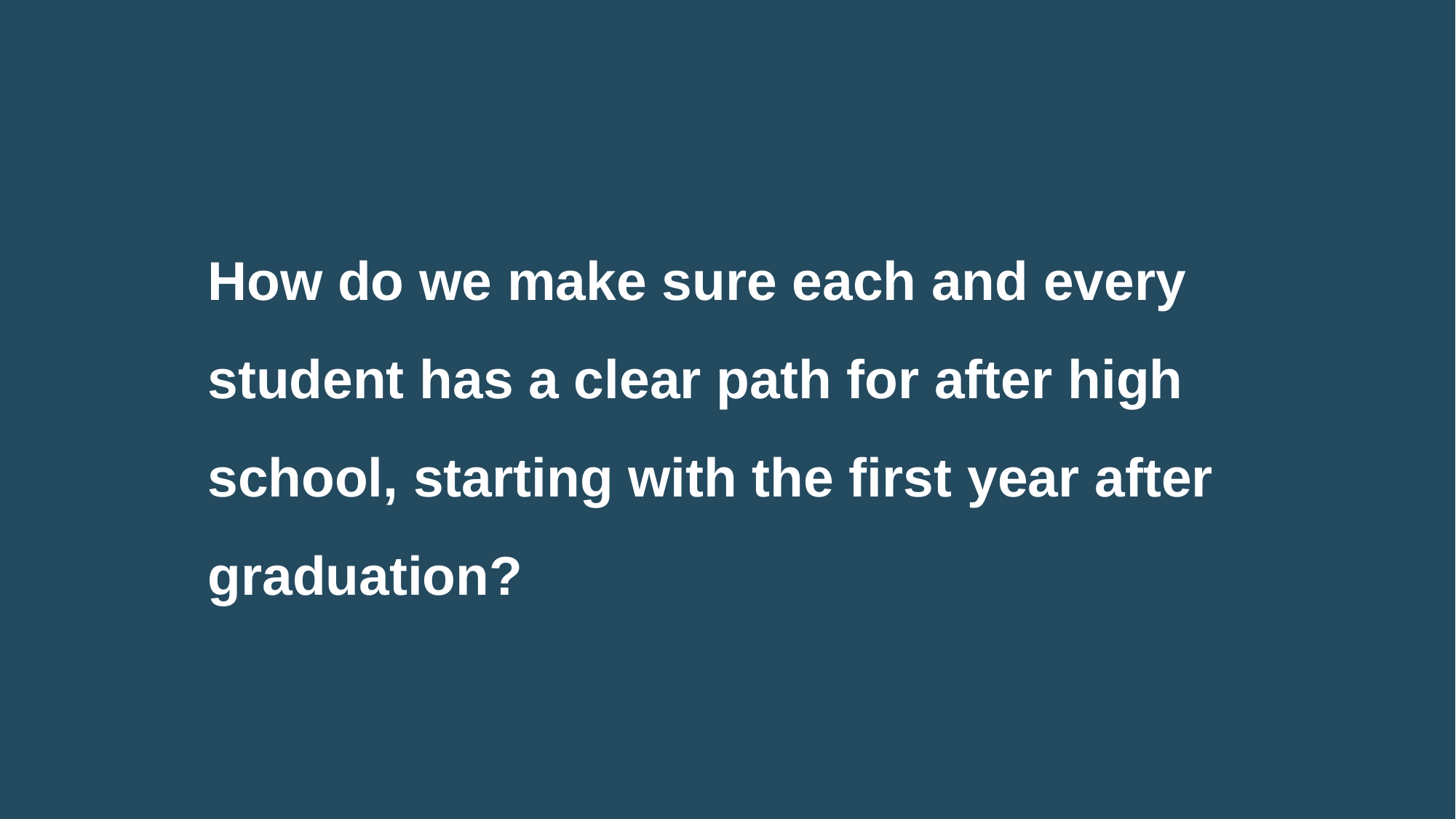

How do we make sure each and every student has a clear path for after high school, starting with the first year after graduation?